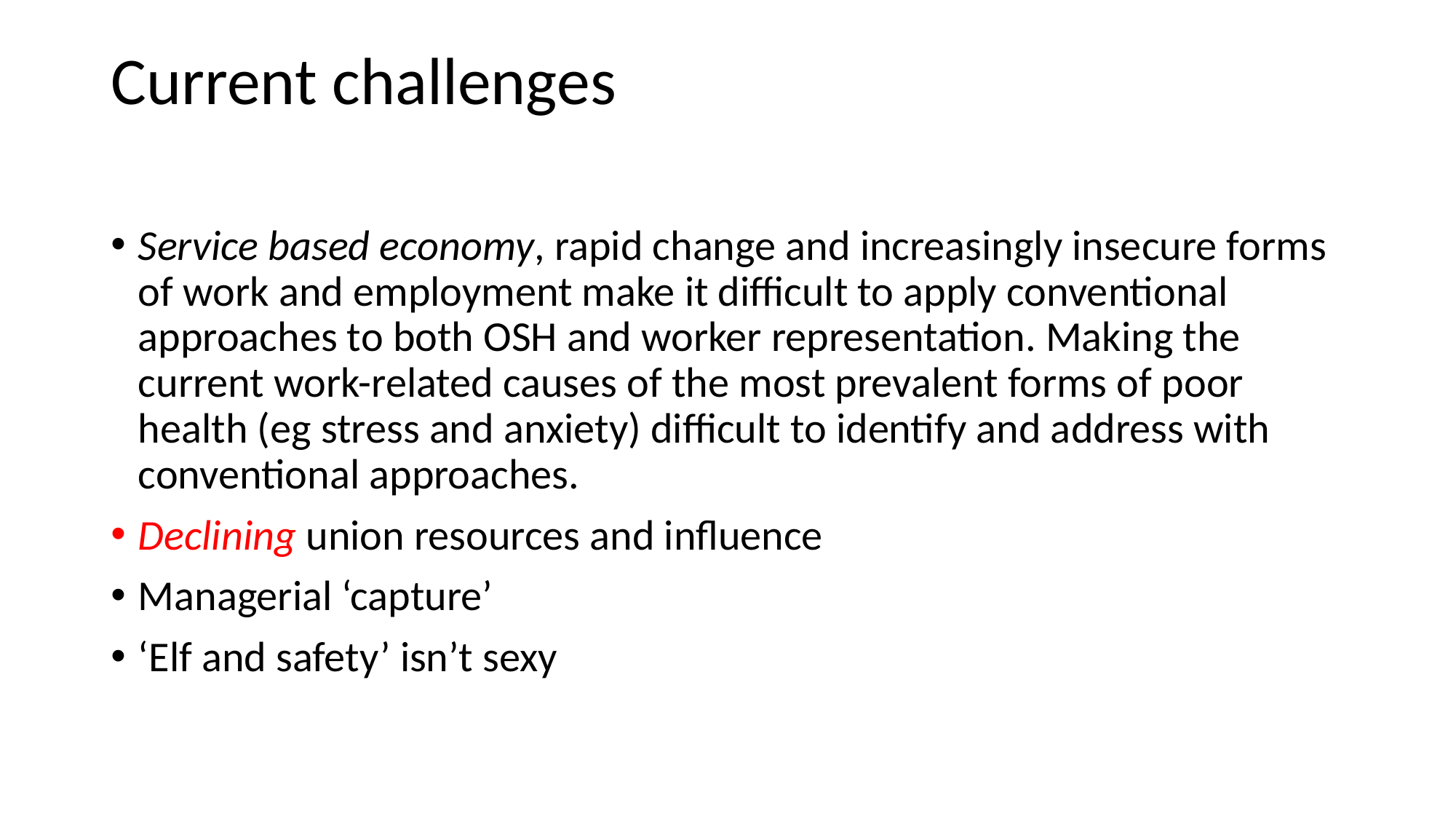

# Current challenges
Service based economy, rapid change and increasingly insecure forms of work and employment make it difficult to apply conventional approaches to both OSH and worker representation. Making the current work-related causes of the most prevalent forms of poor health (eg stress and anxiety) difficult to identify and address with conventional approaches.
Declining union resources and influence
Managerial ‘capture’
‘Elf and safety’ isn’t sexy